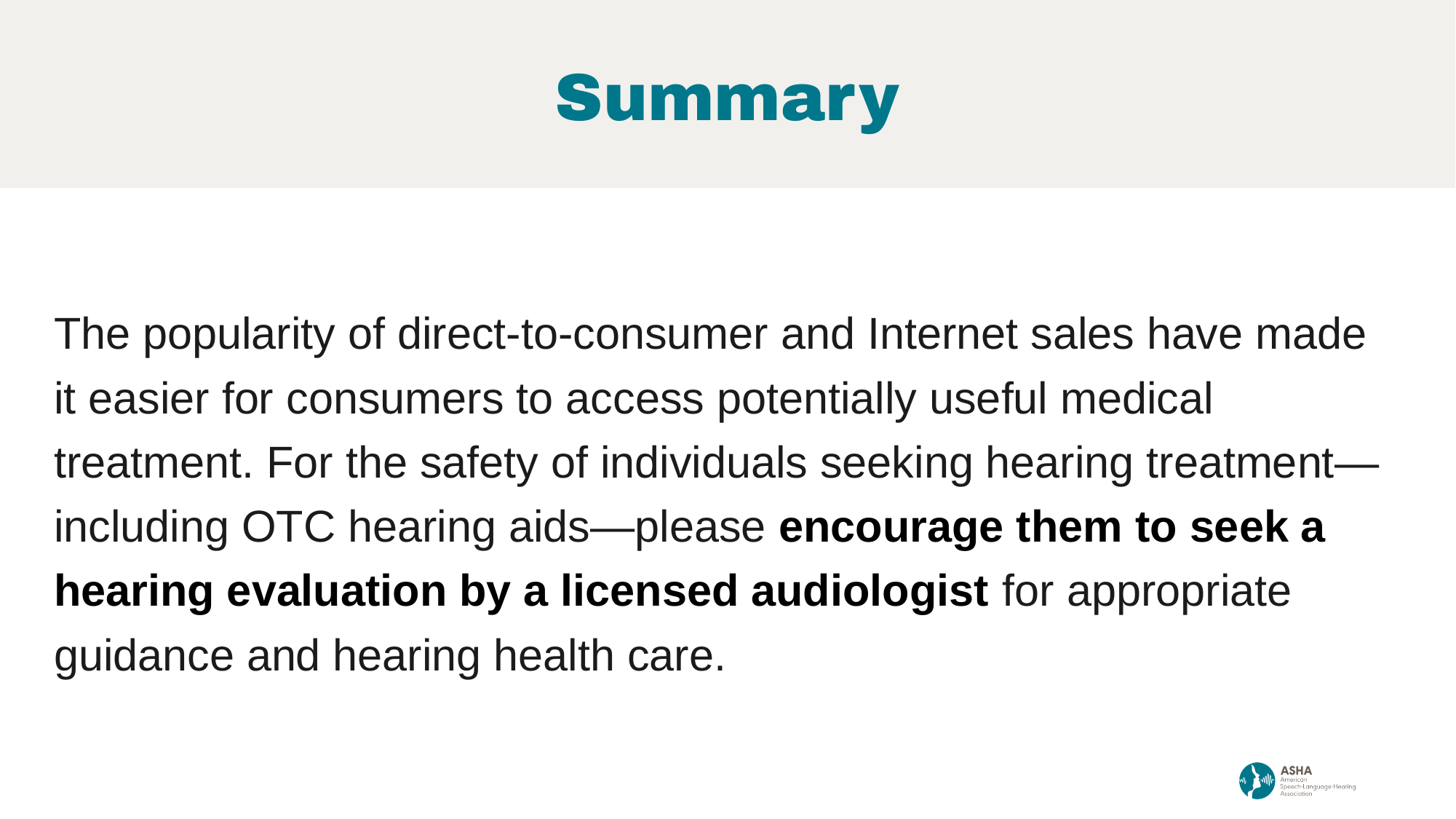

# Summary

The popularity of direct-to-consumer and Internet sales have made it easier for consumers to access potentially useful medical treatment. For the safety of individuals seeking hearing treatment—including OTC hearing aids—please encourage them to seek a hearing evaluation by a licensed audiologist for appropriate guidance and hearing health care.